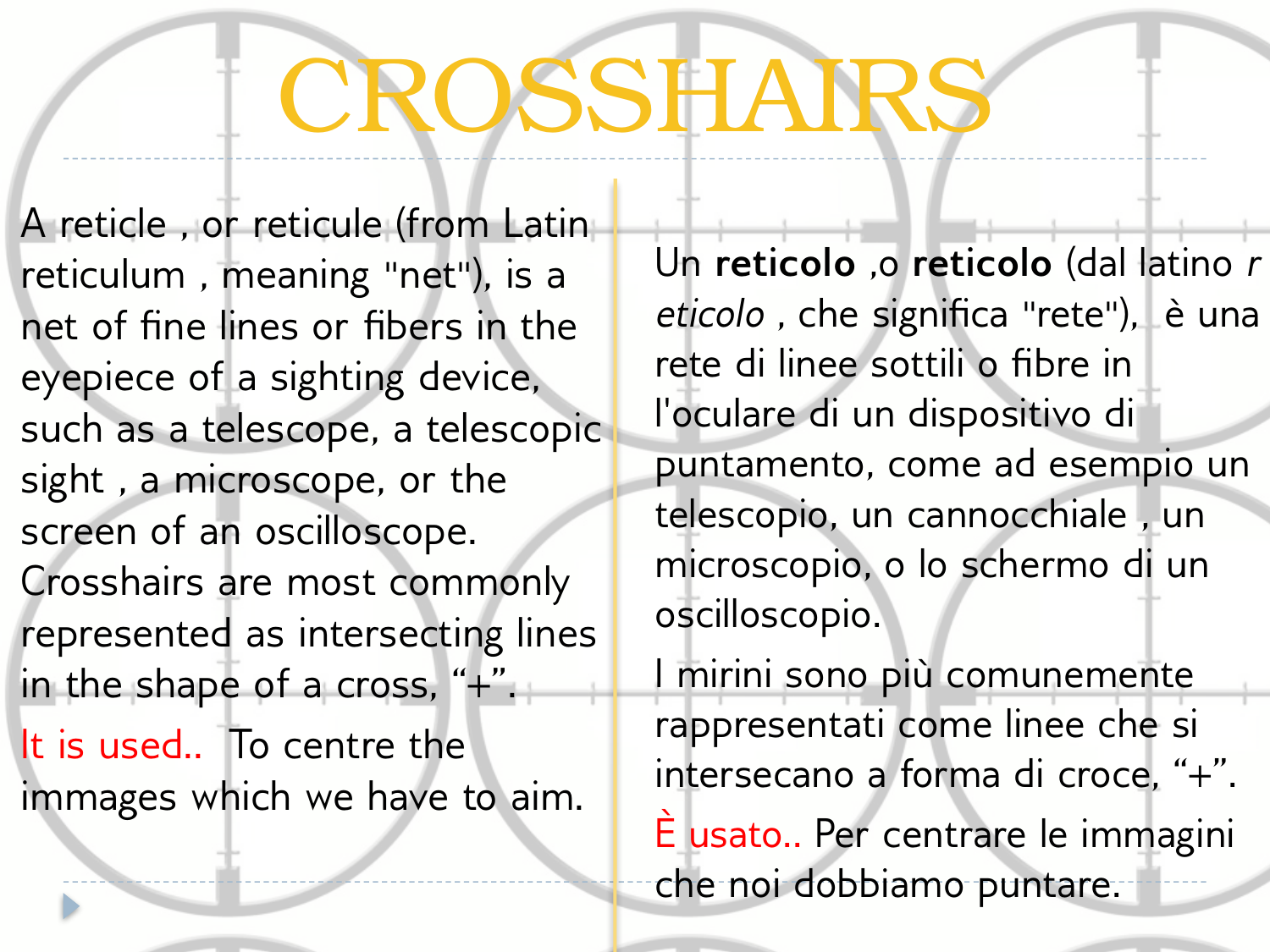

# CROSSHAIRS
	Un reticolo ,o reticolo (dal latino reticolo , che significa "rete"),  è una rete di linee sottili o fibre in l'oculare di un dispositivo di puntamento, come ad esempio un telescopio, un cannocchiale , un microscopio, o lo schermo di un oscilloscopio.
   I mirini sono più comunemente rappresentati come linee che si intersecano a forma di croce, “+”.
	È usato.. Per centrare le immagini che noi dobbiamo puntare.
	A reticle , or reticule (from Latin reticulum , meaning "net"), is a net of fine lines or fibers in the eyepiece of a sighting device, such as a telescope, a telescopic sight , a microscope, or the screen of an oscilloscope. Crosshairs are most commonly represented as intersecting lines in the shape of a cross, “+”.
	It is used..  To centre the immages which we have to aim.